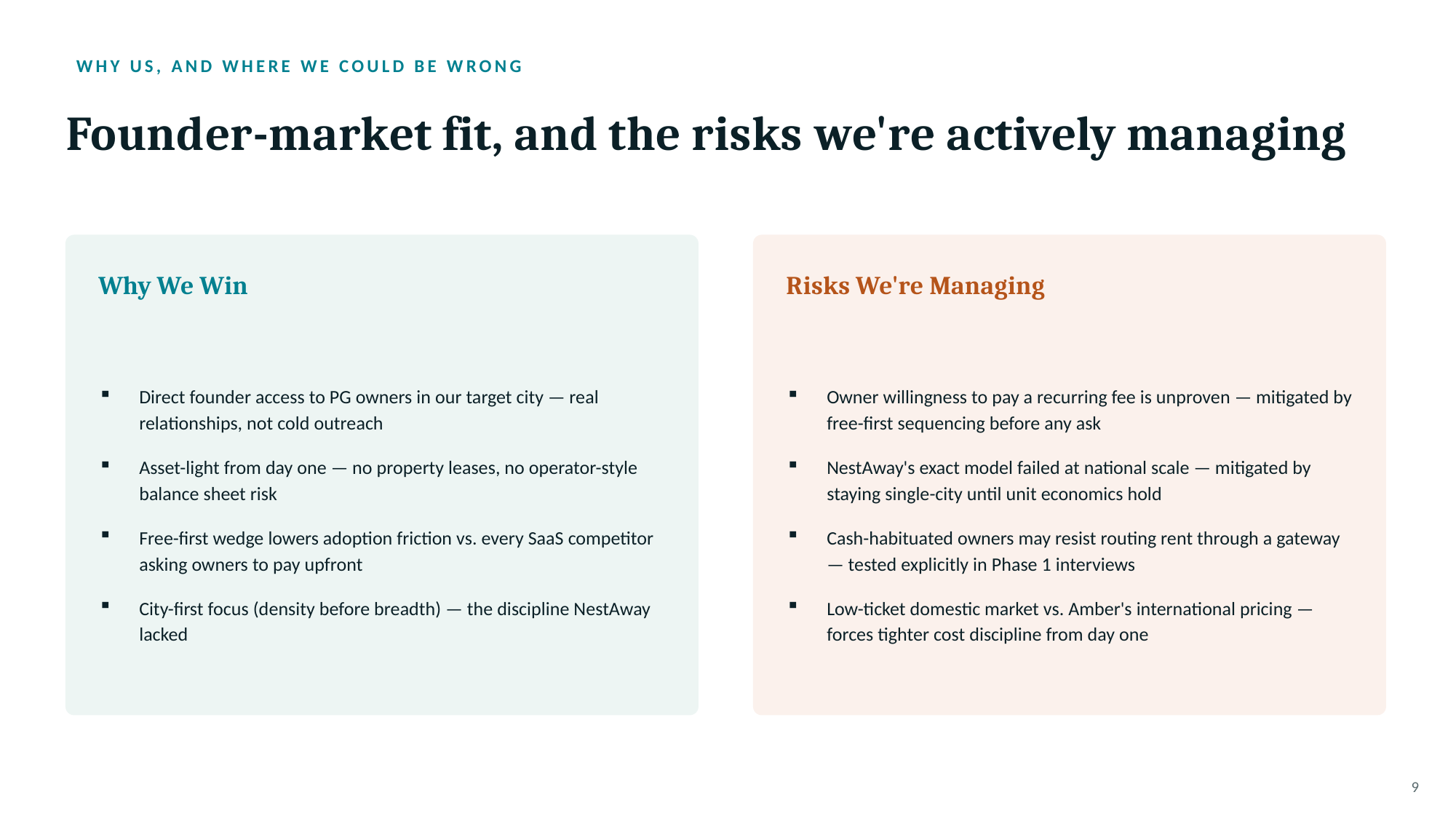

WHY US, AND WHERE WE COULD BE WRONG
Founder-market fit, and the risks we're actively managing

Why We Win
Risks We're Managing
Direct founder access to PG owners in our target city — real relationships, not cold outreach
Asset-light from day one — no property leases, no operator-style balance sheet risk
Free-first wedge lowers adoption friction vs. every SaaS competitor asking owners to pay upfront
City-first focus (density before breadth) — the discipline NestAway lacked
Owner willingness to pay a recurring fee is unproven — mitigated by free-first sequencing before any ask
NestAway's exact model failed at national scale — mitigated by staying single-city until unit economics hold
Cash-habituated owners may resist routing rent through a gateway — tested explicitly in Phase 1 interviews
Low-ticket domestic market vs. Amber's international pricing — forces tighter cost discipline from day one
9